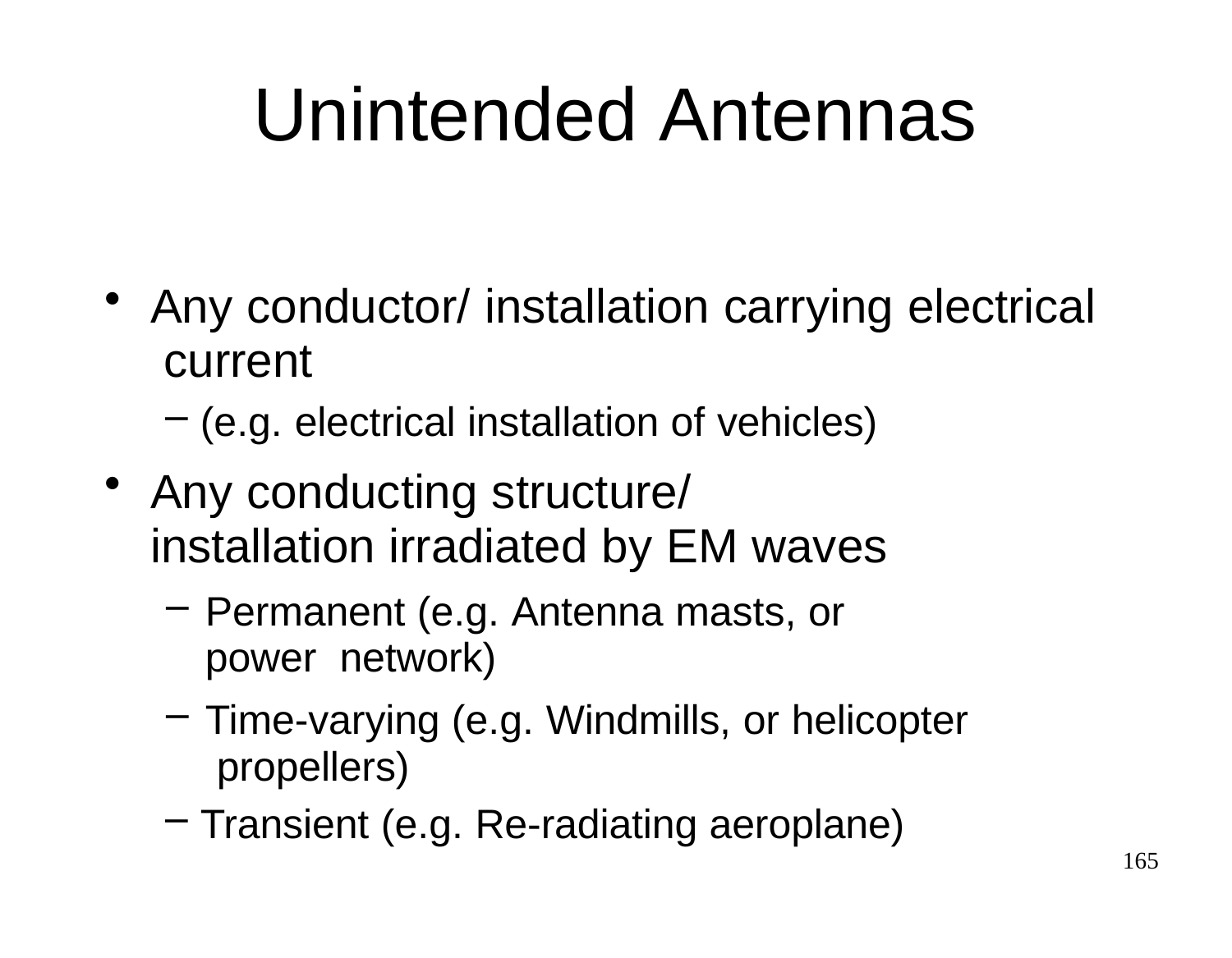

# Unintended Antennas
Any conductor/ installation carrying electrical  current
(e.g. electrical installation of vehicles)
Any conducting structure/  installation irradiated by EM waves
Permanent (e.g. Antenna masts, or power  network)
Time-varying (e.g. Windmills, or helicopter  propellers)
Transient (e.g. Re-radiating aeroplane)
165